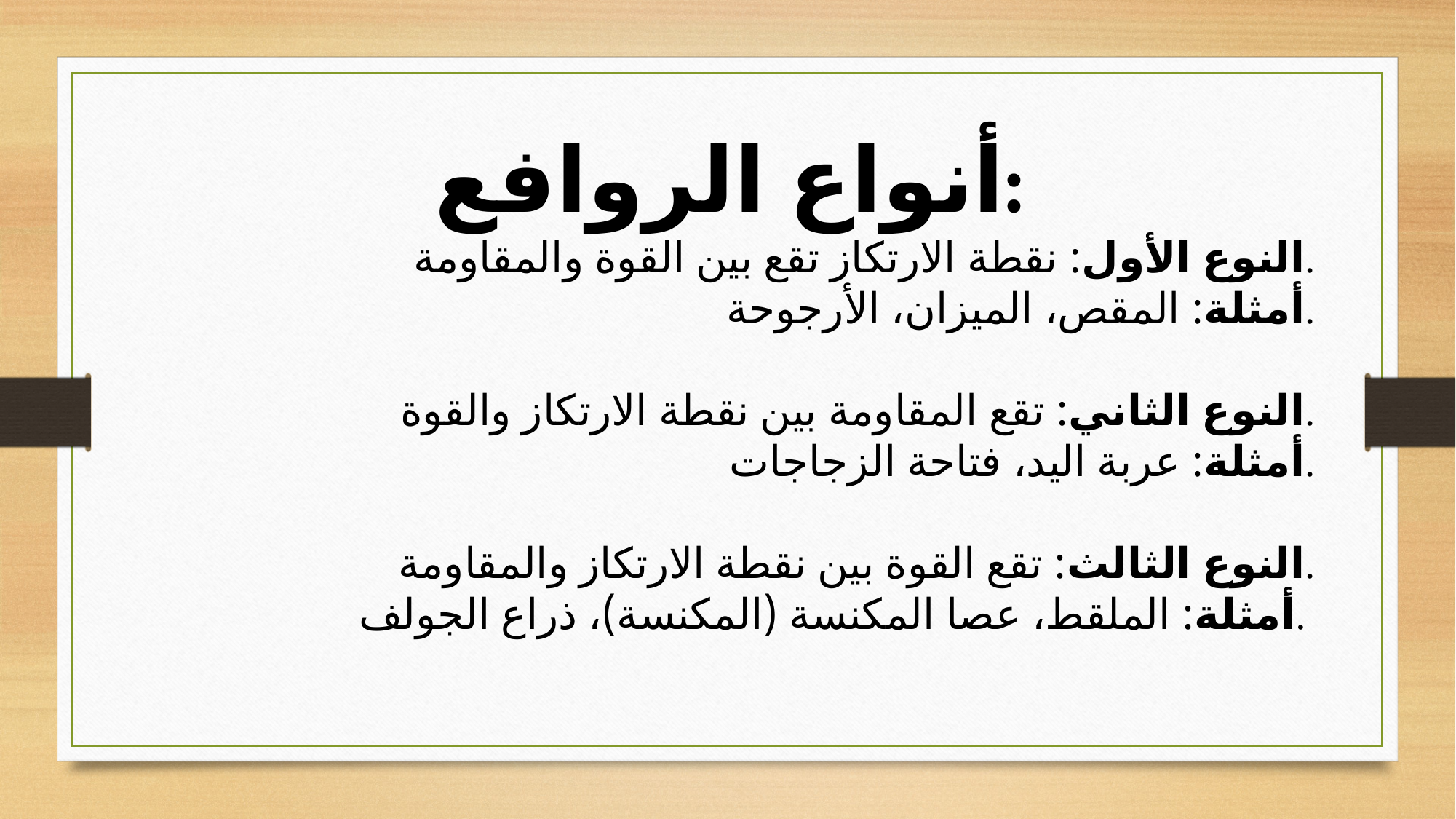

أنواع الروافع:
النوع الأول: نقطة الارتكاز تقع بين القوة والمقاومة.
أمثلة: المقص، الميزان، الأرجوحة.

النوع الثاني: تقع المقاومة بين نقطة الارتكاز والقوة.
أمثلة: عربة اليد، فتاحة الزجاجات.

النوع الثالث: تقع القوة بين نقطة الارتكاز والمقاومة.
أمثلة: الملقط، عصا المكنسة (المكنسة)، ذراع الجولف.